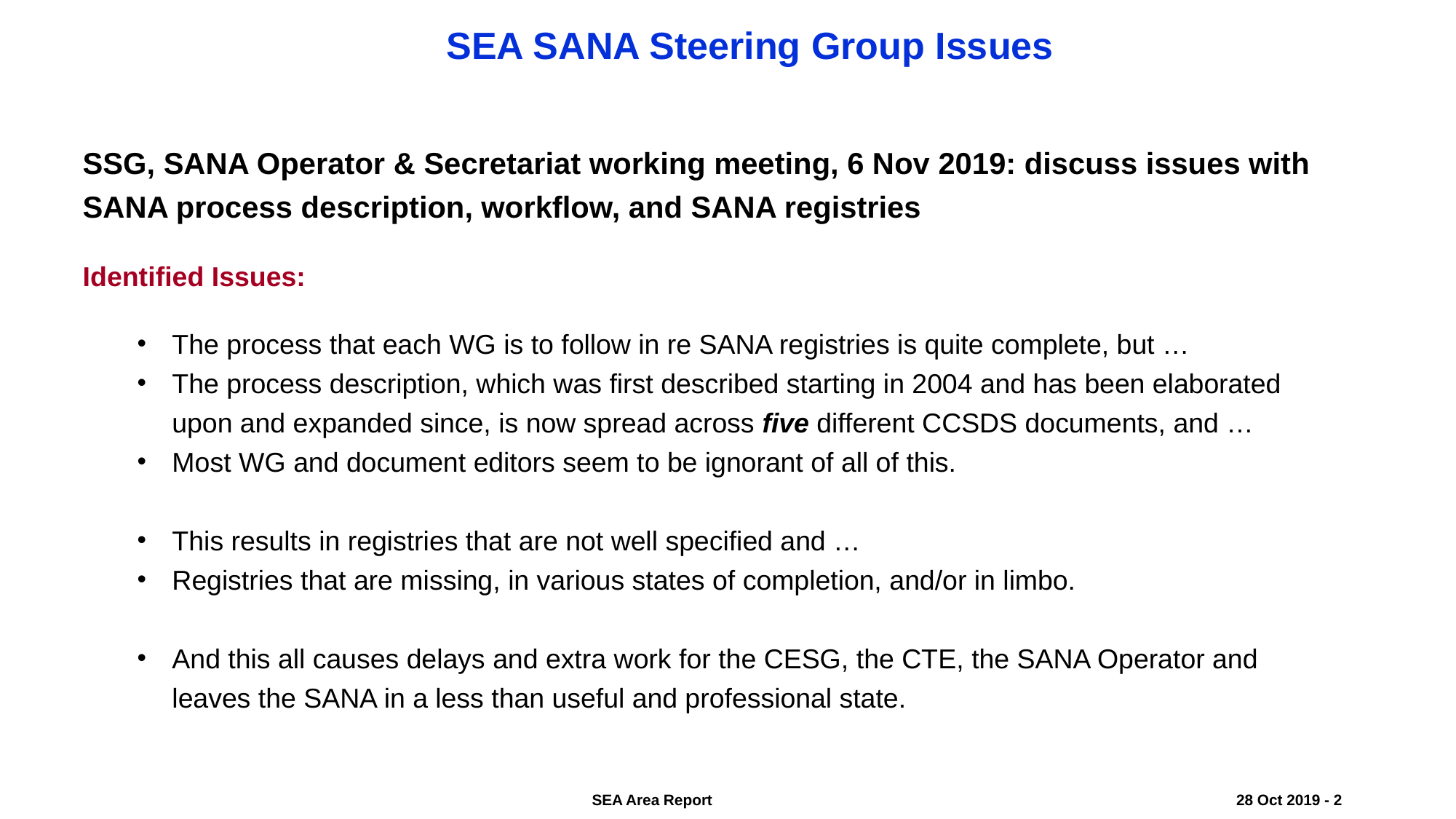

SEA SANA Steering Group Issues

SSG, SANA Operator & Secretariat working meeting, 6 Nov 2019: discuss issues with SANA process description, workflow, and SANA registries

Identified Issues:

The process that each WG is to follow in re SANA registries is quite complete, but …
The process description, which was first described starting in 2004 and has been elaborated upon and expanded since, is now spread across five different CCSDS documents, and …
Most WG and document editors seem to be ignorant of all of this.

This results in registries that are not well specified and …
Registries that are missing, in various states of completion, and/or in limbo.

And this all causes delays and extra work for the CESG, the CTE, the SANA Operator and leaves the SANA in a less than useful and professional state.